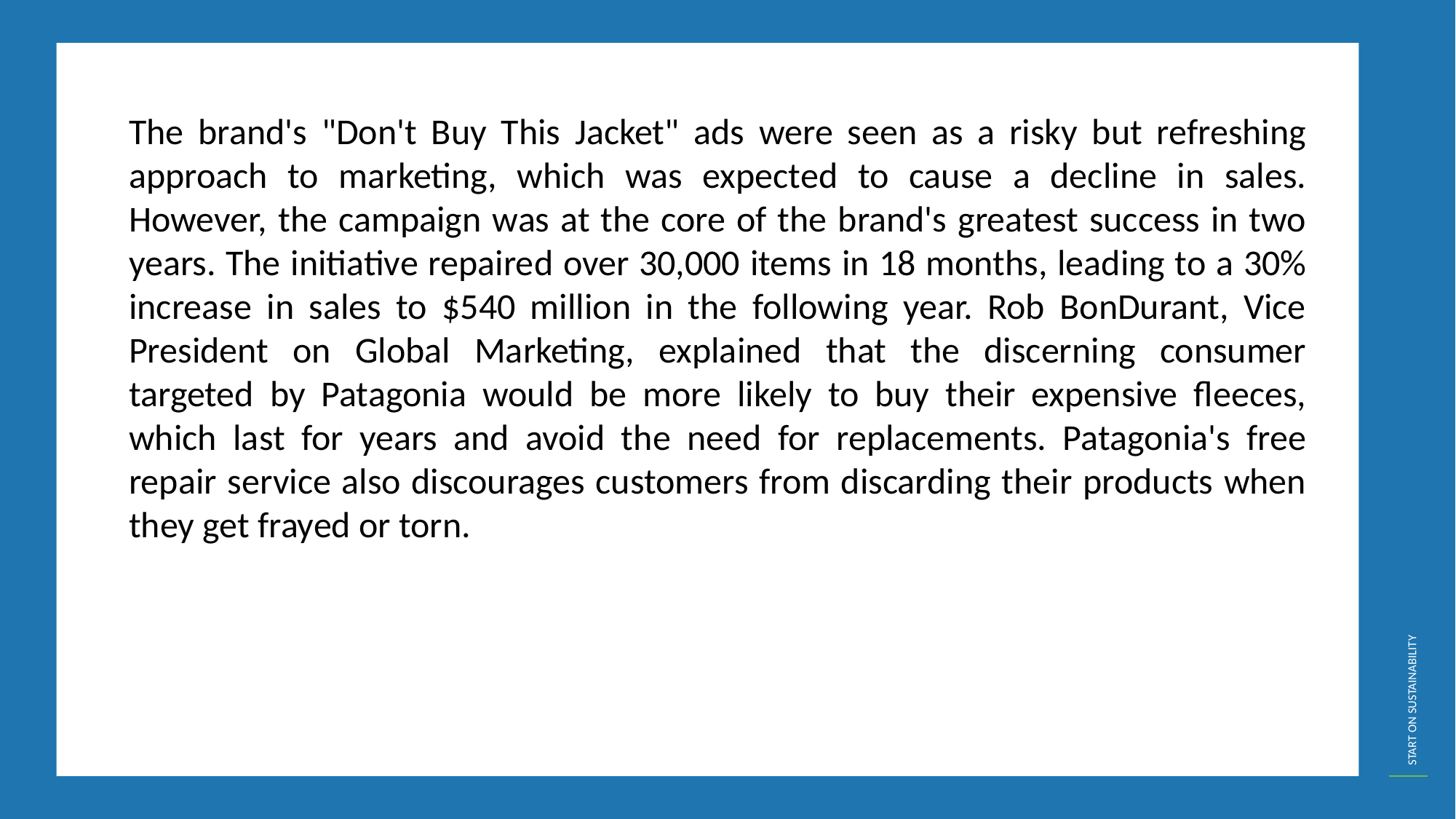

The brand's "Don't Buy This Jacket" ads were seen as a risky but refreshing approach to marketing, which was expected to cause a decline in sales. However, the campaign was at the core of the brand's greatest success in two years. The initiative repaired over 30,000 items in 18 months, leading to a 30% increase in sales to $540 million in the following year. Rob BonDurant, Vice President on Global Marketing, explained that the discerning consumer targeted by Patagonia would be more likely to buy their expensive fleeces, which last for years and avoid the need for replacements. Patagonia's free repair service also discourages customers from discarding their products when they get frayed or torn.